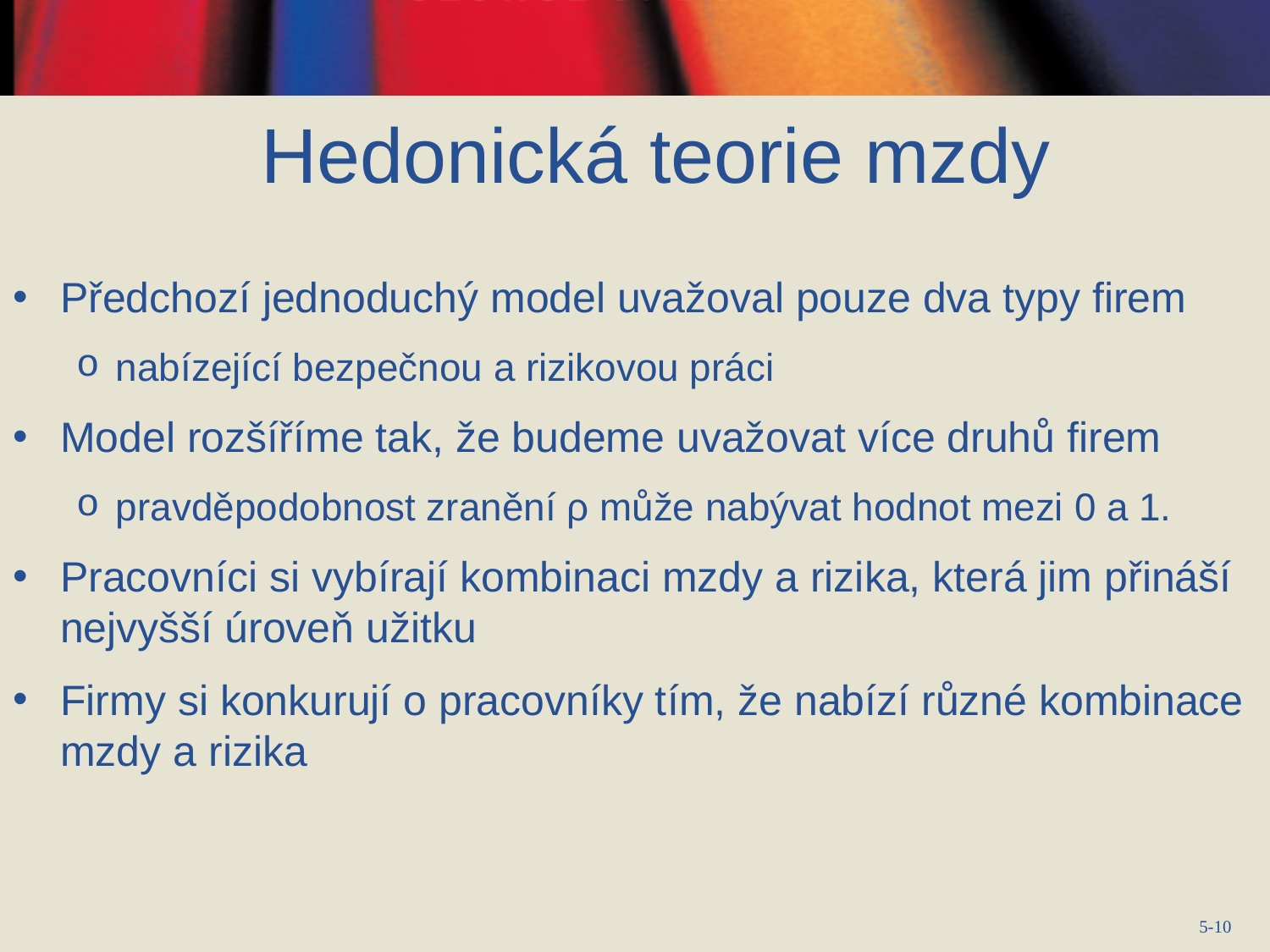

Hedonická teorie mzdy
Předchozí jednoduchý model uvažoval pouze dva typy firem
nabízející bezpečnou a rizikovou práci
Model rozšíříme tak, že budeme uvažovat více druhů firem
pravděpodobnost zranění ρ může nabývat hodnot mezi 0 a 1.
Pracovníci si vybírají kombinaci mzdy a rizika, která jim přináší nejvyšší úroveň užitku
Firmy si konkurují o pracovníky tím, že nabízí různé kombinace mzdy a rizika